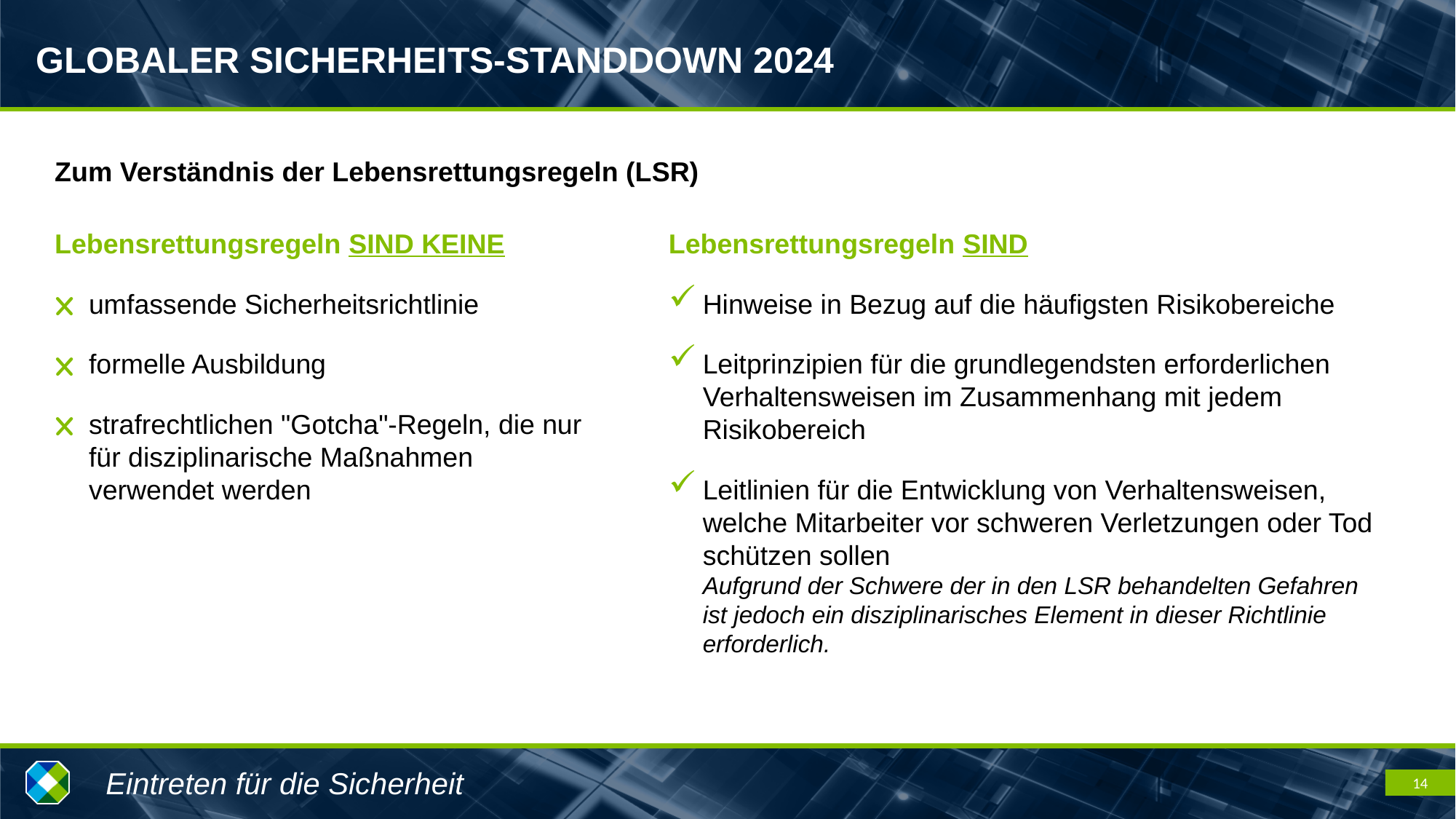

Zum Verständnis der Lebensrettungsregeln (LSR)

Lebensrettungsregeln SIND KEINE
umfassende Sicherheitsrichtlinie
formelle Ausbildung
strafrechtlichen "Gotcha"-Regeln, die nur für disziplinarische Maßnahmen verwendet werden
Lebensrettungsregeln SIND
Hinweise in Bezug auf die häufigsten Risikobereiche
Leitprinzipien für die grundlegendsten erforderlichen Verhaltensweisen im Zusammenhang mit jedem Risikobereich
Leitlinien für die Entwicklung von Verhaltensweisen, welche Mitarbeiter vor schweren Verletzungen oder Tod schützen sollen
Aufgrund der Schwere der in den LSR behandelten Gefahren ist jedoch ein disziplinarisches Element in dieser Richtlinie erforderlich.